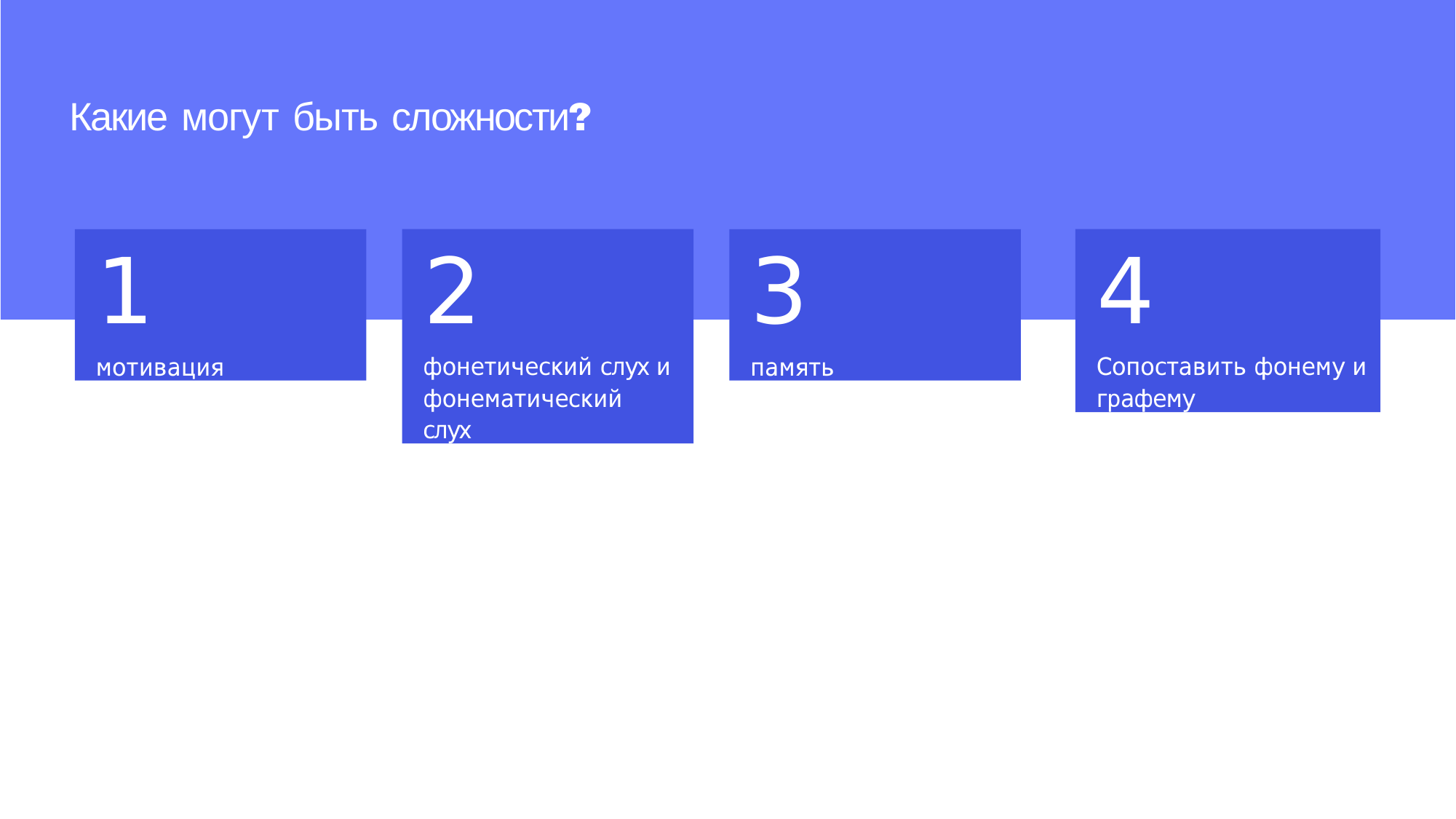

Какие могут быть сложности?
1
мотивация
2
фонетический слух и фонематический слух
3
память
4
Сопоставить фонему и графему